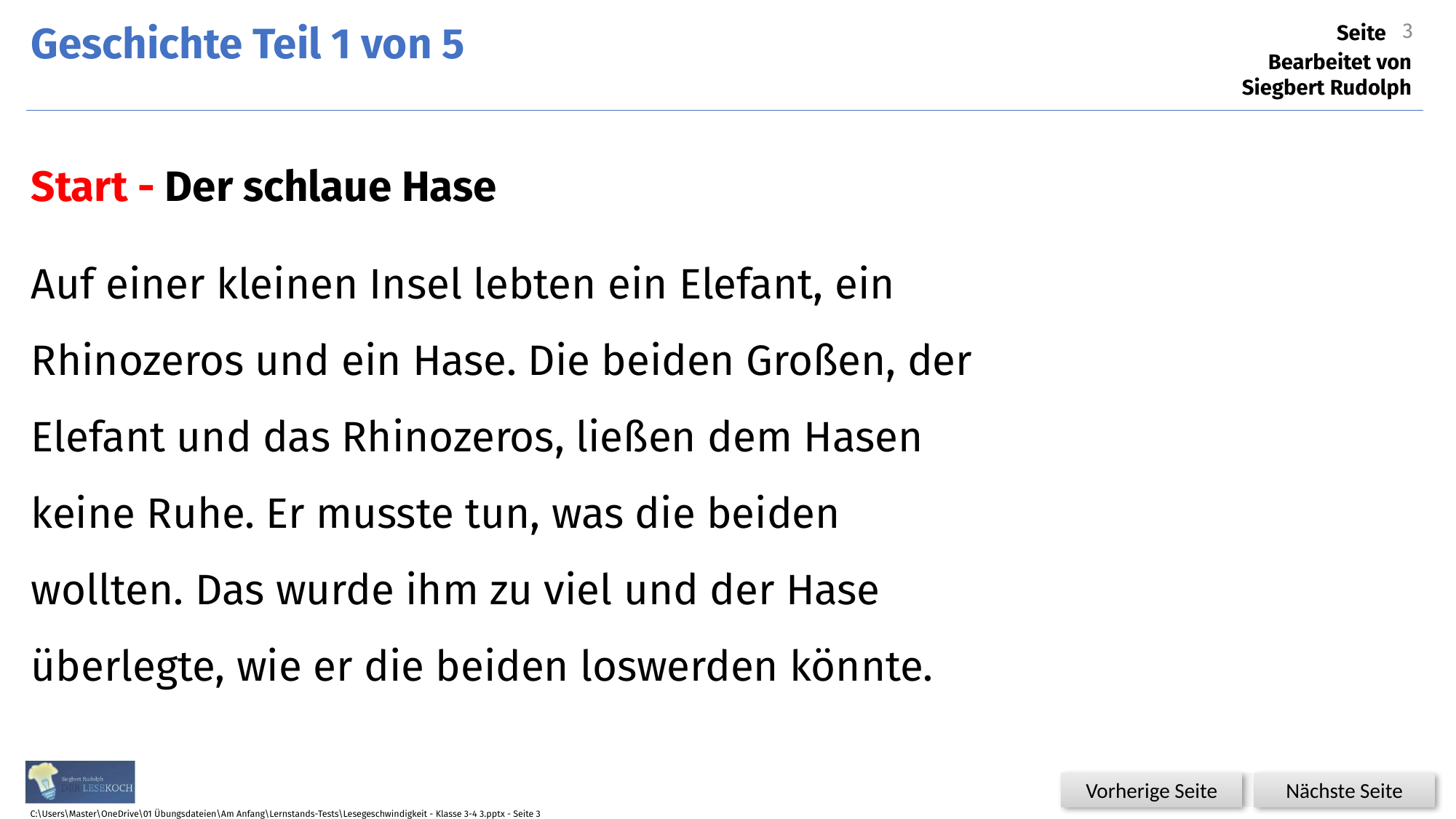

3
Geschichte Teil 1 von 5
Start - Der schlaue Hase

Auf einer kleinen Insel lebten ein Elefant, ein Rhinozeros und ein Hase. Die beiden Großen, der Elefant und das Rhinozeros, ließen dem Hasen keine Ruhe. Er musste tun, was die beiden wollten. Das wurde ihm zu viel und der Hase überlegte, wie er die beiden loswerden könnte.
C:\Users\Master\OneDrive\01 Übungsdateien\Am Anfang\Lernstands-Tests\Lesegeschwindigkeit - Klasse 3-4 3.pptx - Seite 3